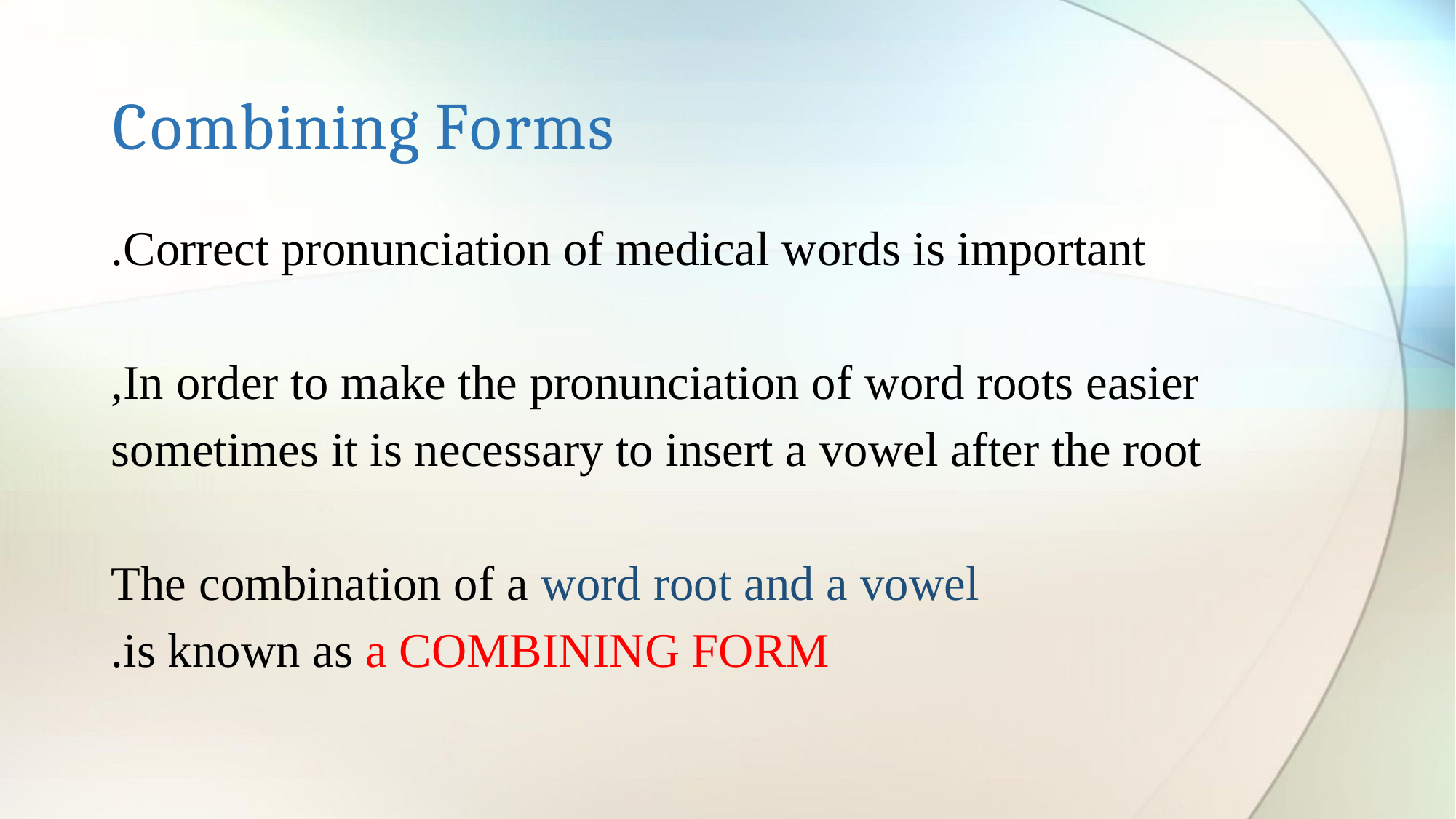

# Combining Forms
Correct pronunciation of medical words is important.

In order to make the pronunciation of word roots easier,
 sometimes it is necessary to insert a vowel after the root

The combination of a word root and a vowel
is known as a COMBINING FORM.